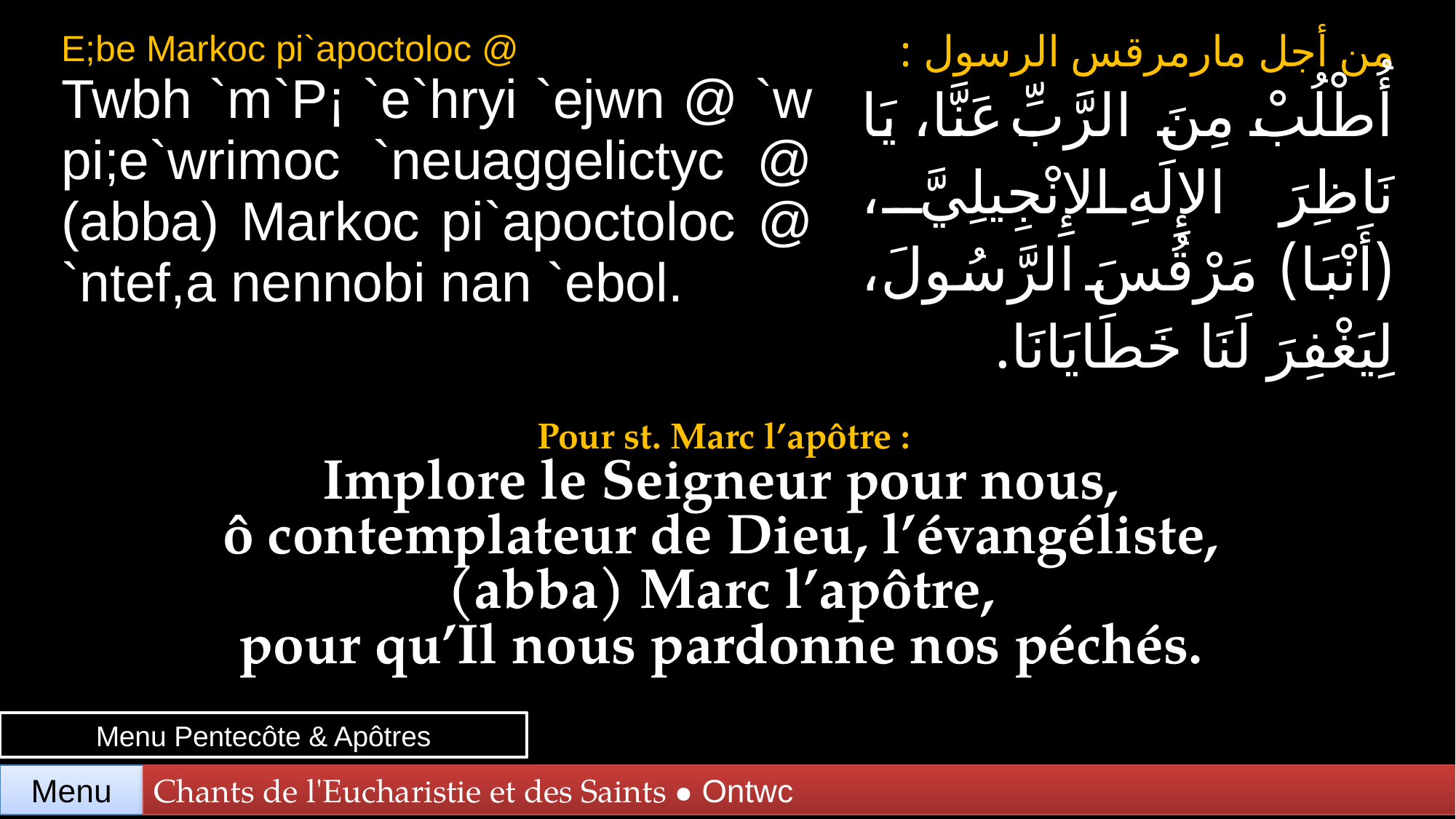

| E;be Markoc pi`apoctoloc @ Twbh `m`P¡ `e`hryi `ejwn @ `w pi;e`wrimoc `neuaggelictyc @ (abba) Markoc pi`apoctoloc @ `ntef,a nennobi nan `ebol. |  | من أجل مارمرقس الرسول : أُطْلُبْ مِنَ الرَّبِّ عَنَّا، يَا نَاظِرَ الإِلَهِ الإِنْجِيلِيَّ، (أَنْبَا) مَرْقُسَ الرَّسُولَ، لِيَغْفِرَ لَنَا خَطَايَانَا. |
| --- | --- | --- |
|  |  |  |
| Pour st. Marc l’apôtre : Implore le Seigneur pour nous, ô contemplateur de Dieu, l’évangéliste, (abba) Marc l’apôtre, pour qu’Il nous pardonne nos péchés. |  |  |
Menu Pentecôte & Apôtres
Chants de l'Eucharistie et des Saints • Ontwc
Menu